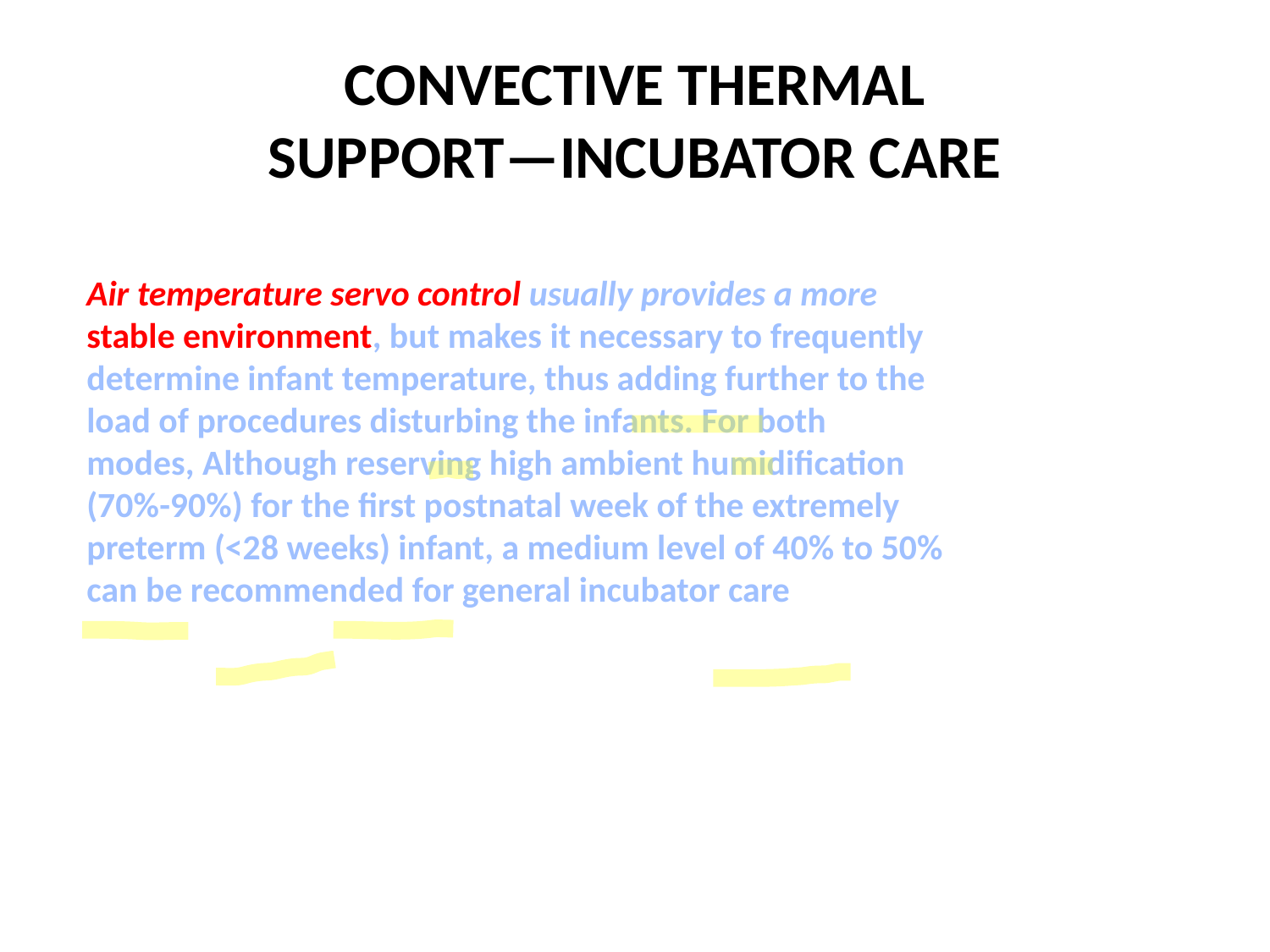

# CONVECTIVE THERMAL SUPPORT—INCUBATOR CARE
Air temperature servo control usually provides a more
stable environment, but makes it necessary to frequently
determine infant temperature, thus adding further to the
load of procedures disturbing the infants. For both
modes, Although reserving high ambient humidification (70%-90%) for the first postnatal week of the extremely preterm (<28 weeks) infant, a medium level of 40% to 50% can be recommended for general incubator care